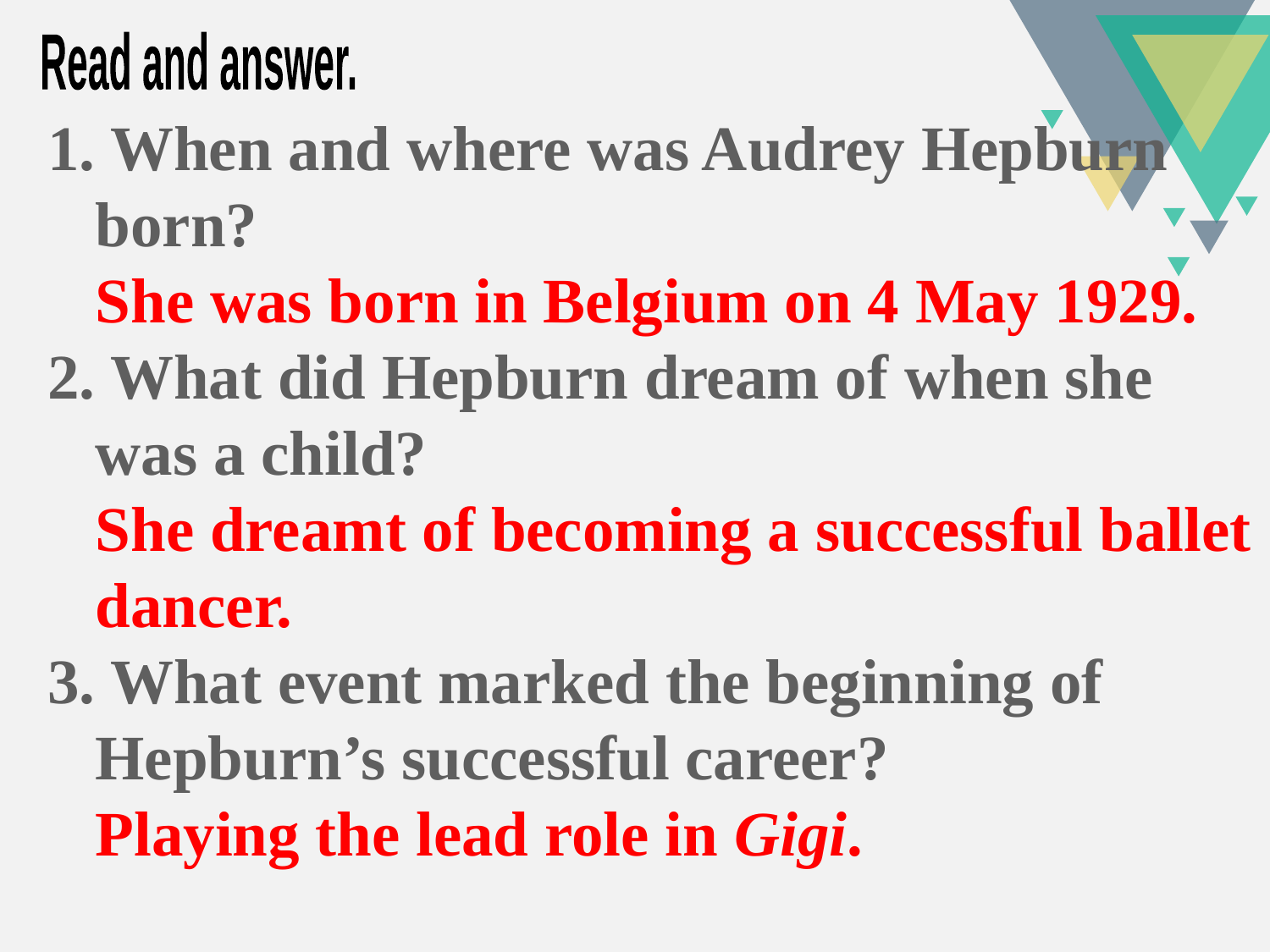

Read and answer.
1. When and where was Audrey Hepburn born?
   She was born in Belgium on 4 May 1929.
2. What did Hepburn dream of when she was a child?
   She dreamt of becoming a successful ballet dancer.
3. What event marked the beginning of Hepburn’s successful career?
   Playing the lead role in Gigi.